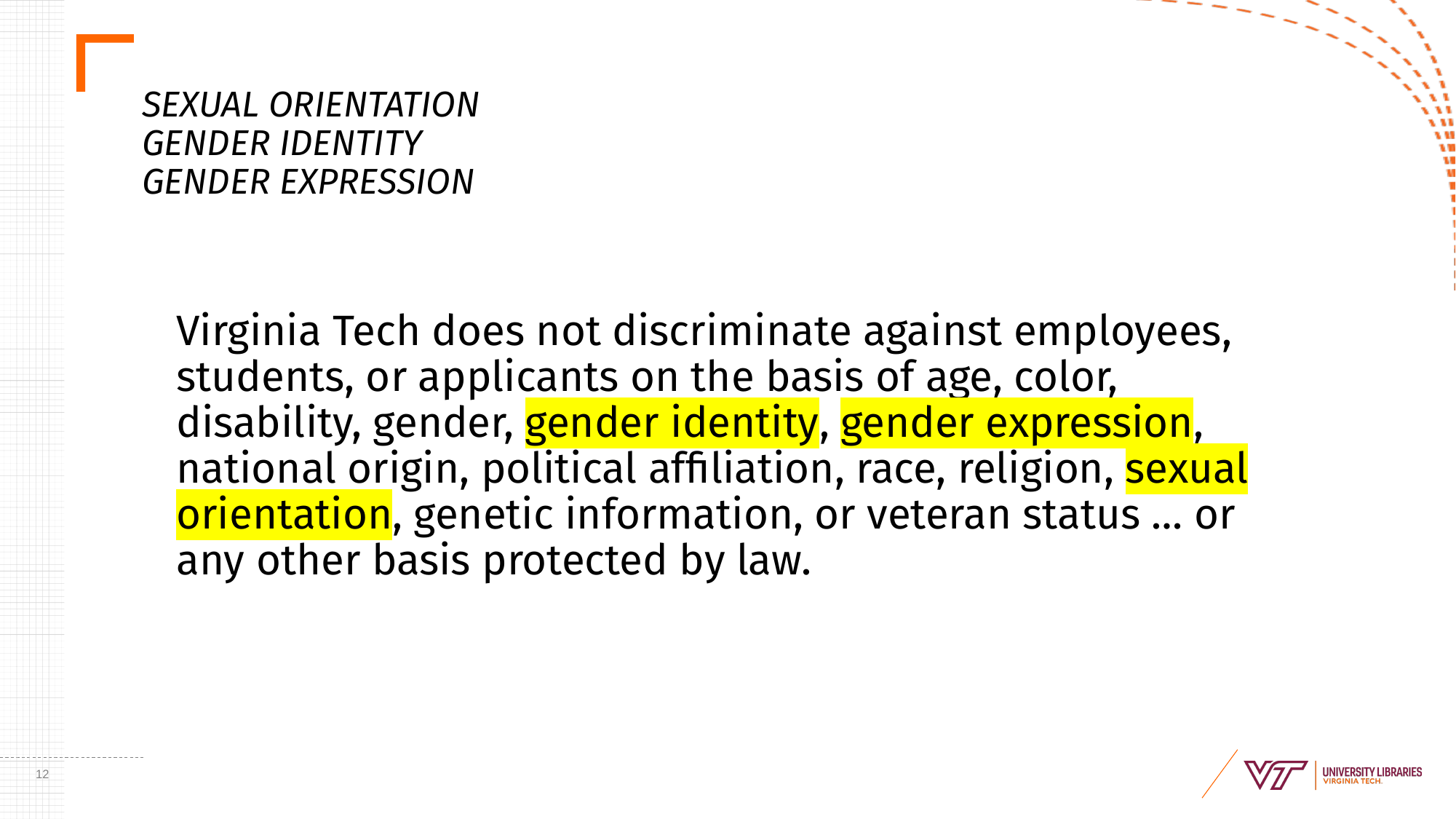

# SEXUAL ORIENTATION GENDER IDENTITY GENDER EXPRESSION
Virginia Tech does not discriminate against employees, students, or applicants on the basis of age, color, disability, gender, gender identity, gender expression, national origin, political affiliation, race, religion, sexual orientation, genetic information, or veteran status … or any other basis protected by law.

12